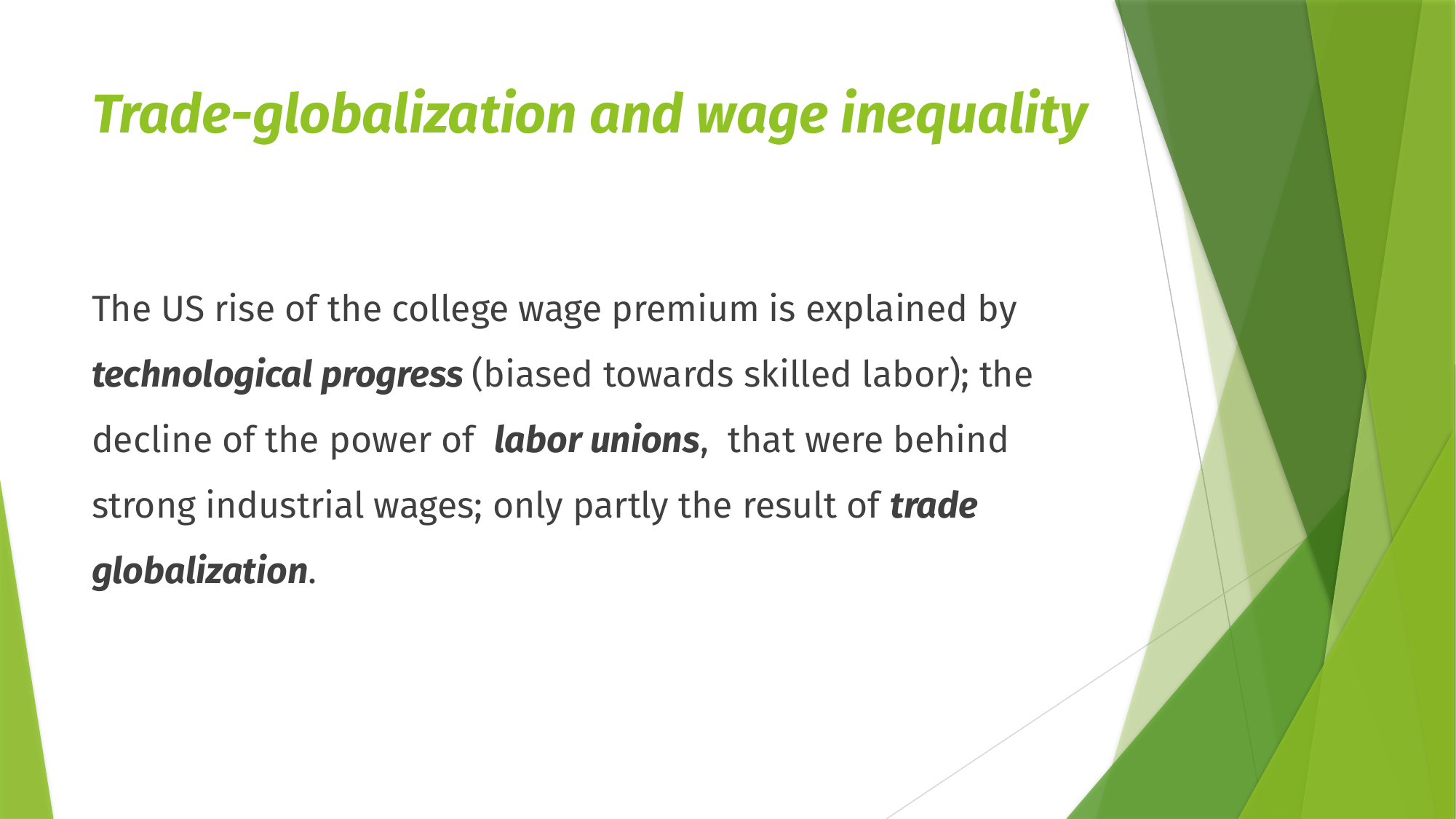

# Trade-globalization and wage inequality
The US rise of the college wage premium is explained by technological progress (biased towards skilled labor); the decline of the power of  labor unions,  that were behind strong industrial wages; only partly the result of trade globalization.